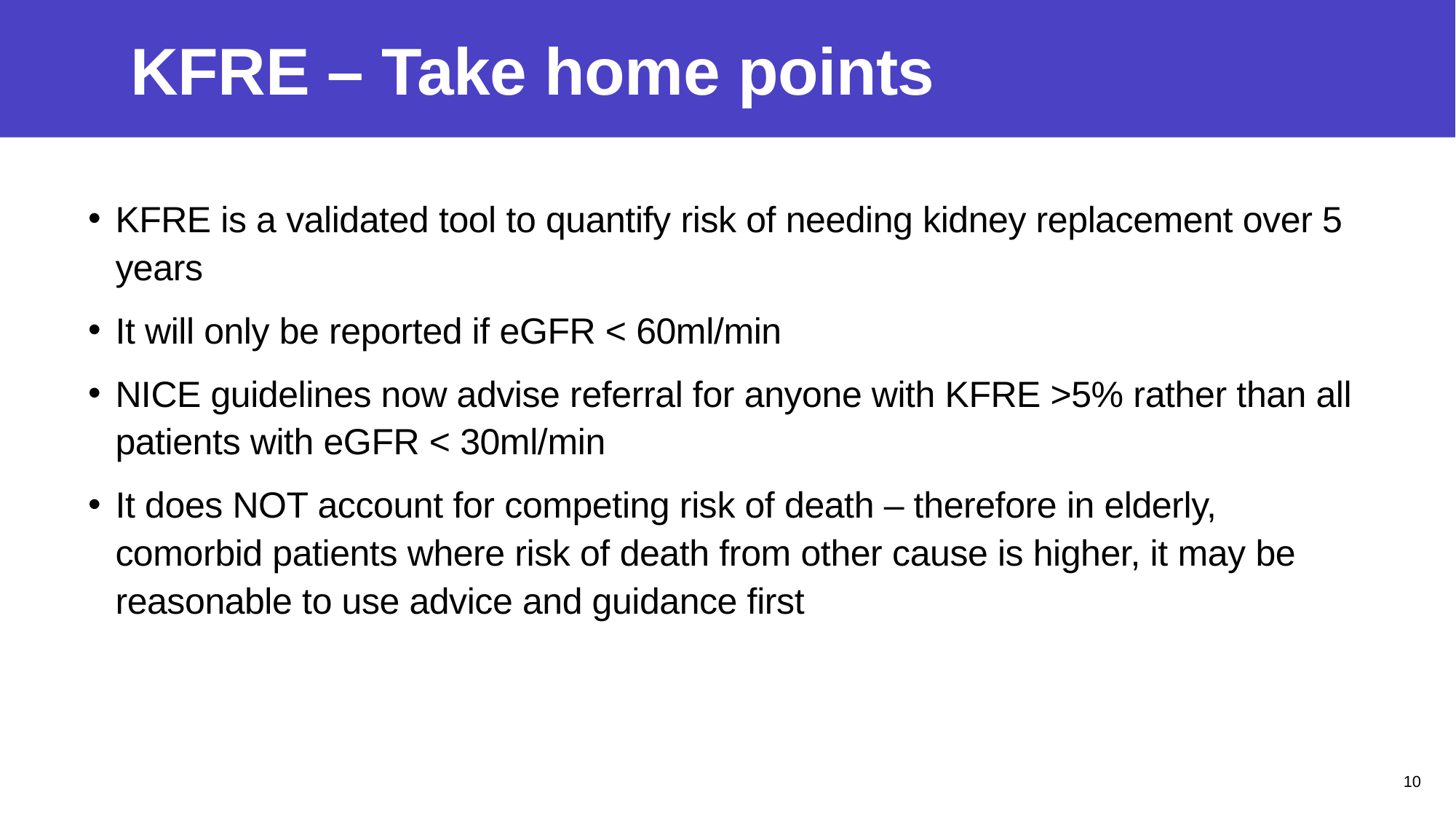

# KFRE – Take home points
KFRE is a validated tool to quantify risk of needing kidney replacement over 5 years
It will only be reported if eGFR < 60ml/min
NICE guidelines now advise referral for anyone with KFRE >5% rather than all patients with eGFR < 30ml/min
It does NOT account for competing risk of death – therefore in elderly, comorbid patients where risk of death from other cause is higher, it may be reasonable to use advice and guidance first

10